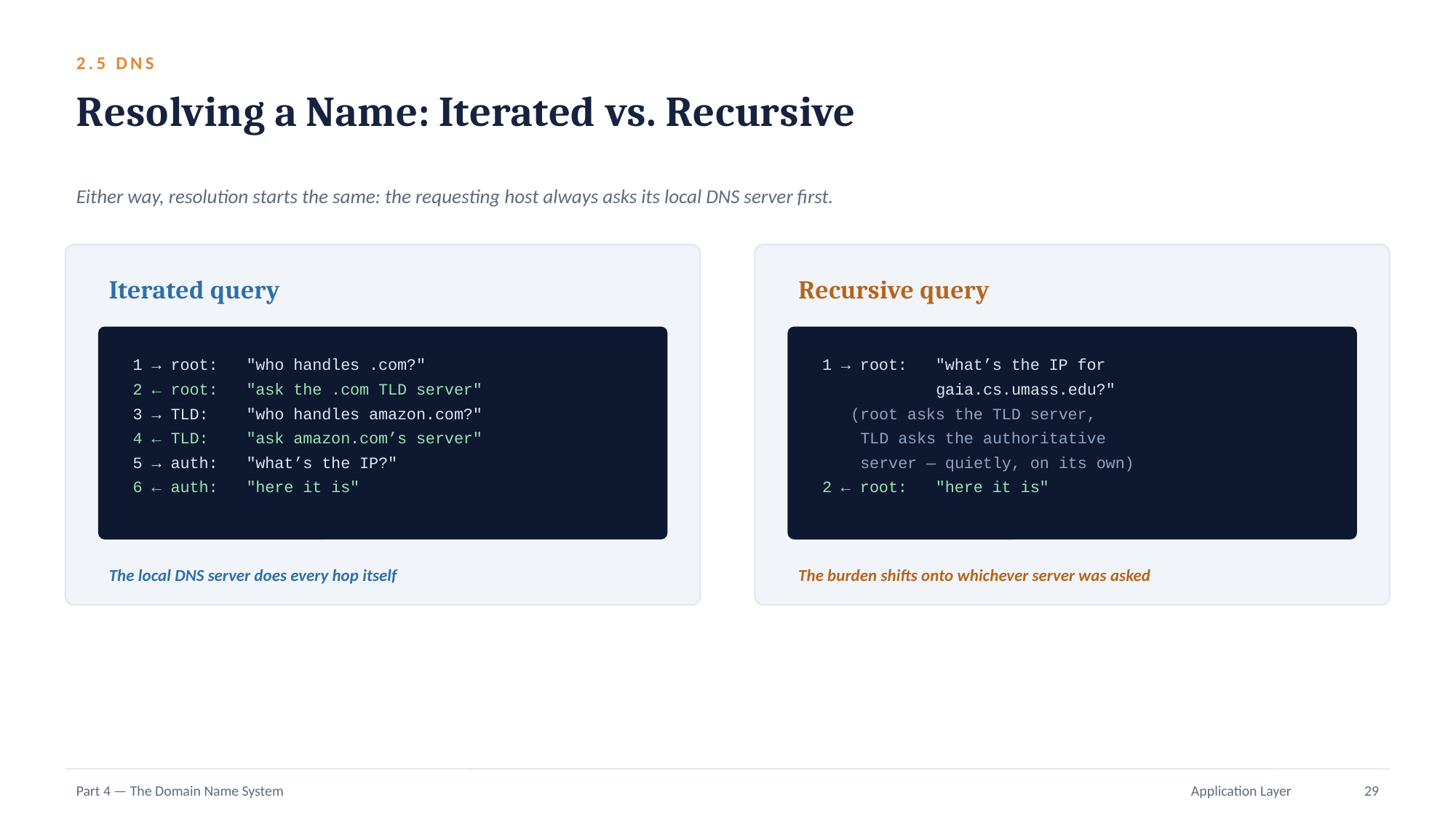

2.5 DNS
Resolving a Name: Iterated vs. Recursive
Either way, resolution starts the same: the requesting host always asks its local DNS server first.

Iterated query
Recursive query

1 → root:   "who handles .com?"
2 ← root:   "ask the .com TLD server"
3 → TLD:    "who handles amazon.com?"
4 ← TLD:    "ask amazon.com’s server"
5 → auth:   "what’s the IP?"
6 ← auth:   "here it is"
1 → root:   "what’s the IP for
            gaia.cs.umass.edu?"
   (root asks the TLD server,
    TLD asks the authoritative
    server — quietly, on its own)
2 ← root:   "here it is"
The local DNS server does every hop itself
The burden shifts onto whichever server was asked

Part 4 — The Domain Name System
Application Layer
29